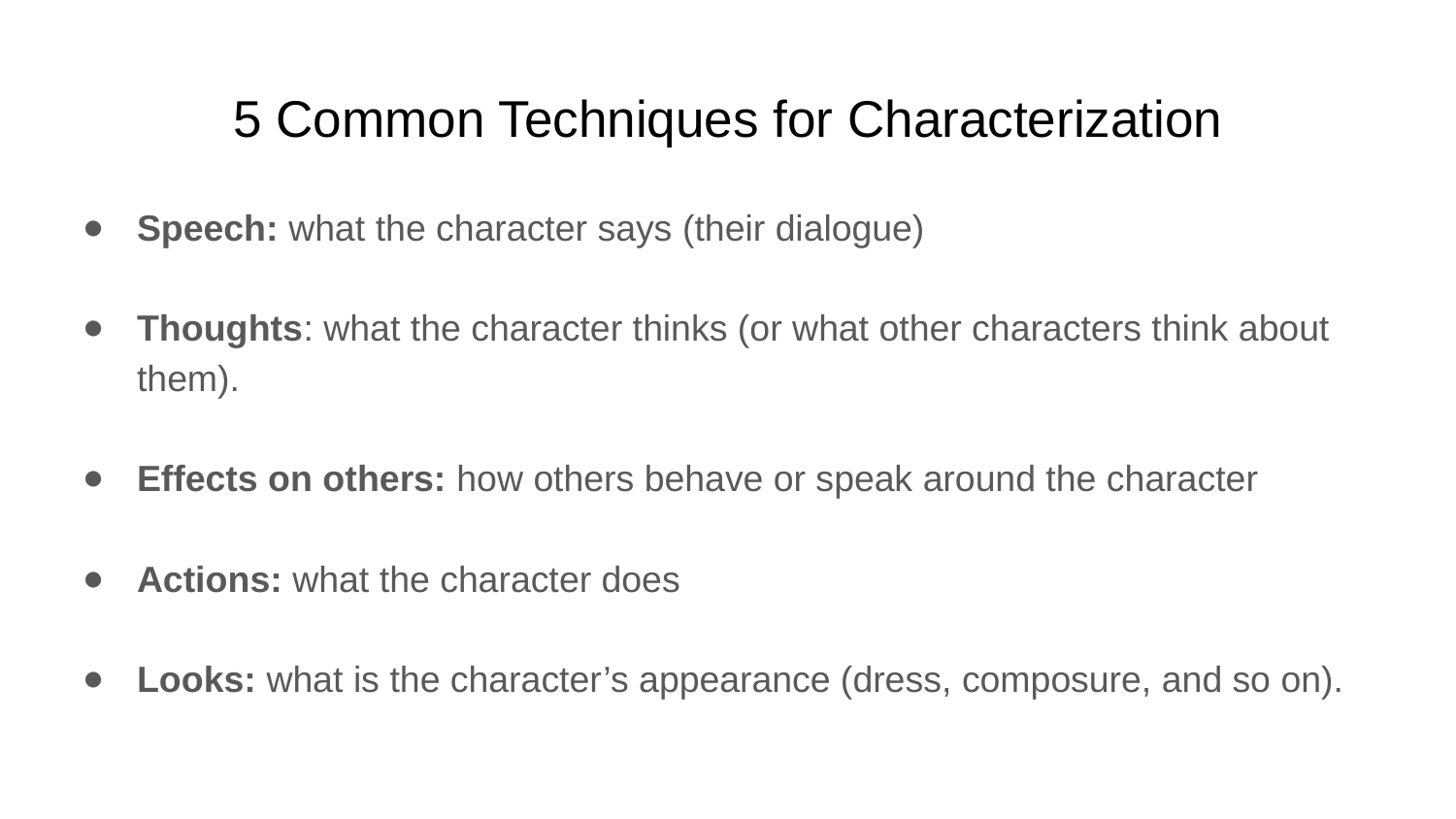

# 5 Common Techniques for Characterization
Speech: what the character says (their dialogue)

Thoughts: what the character thinks (or what other characters think about them).

Effects on others: how others behave or speak around the character

Actions: what the character does

Looks: what is the character’s appearance (dress, composure, and so on).